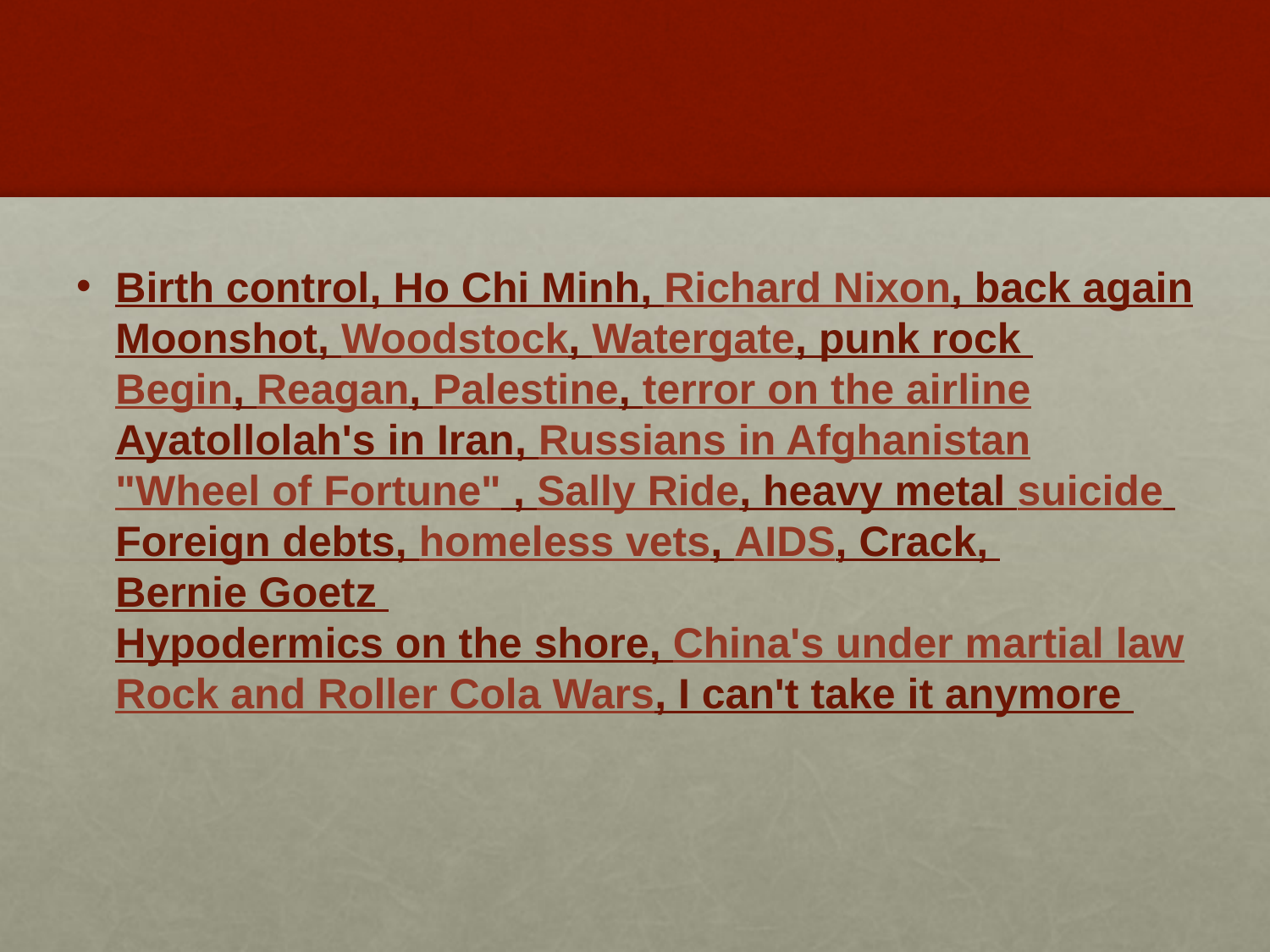

#
Birth control, Ho Chi Minh, Richard Nixon, back again
Moonshot, Woodstock, Watergate, punk rock 
Begin, Reagan, Palestine, terror on the airline
Ayatollolah's in Iran, Russians in Afghanistan
"Wheel of Fortune" , Sally Ride, heavy metal suicide 
Foreign debts, homeless vets, AIDS, Crack, Bernie Goetz 
Hypodermics on the shore, China's under martial law
Rock and Roller Cola Wars, I can't take it anymore